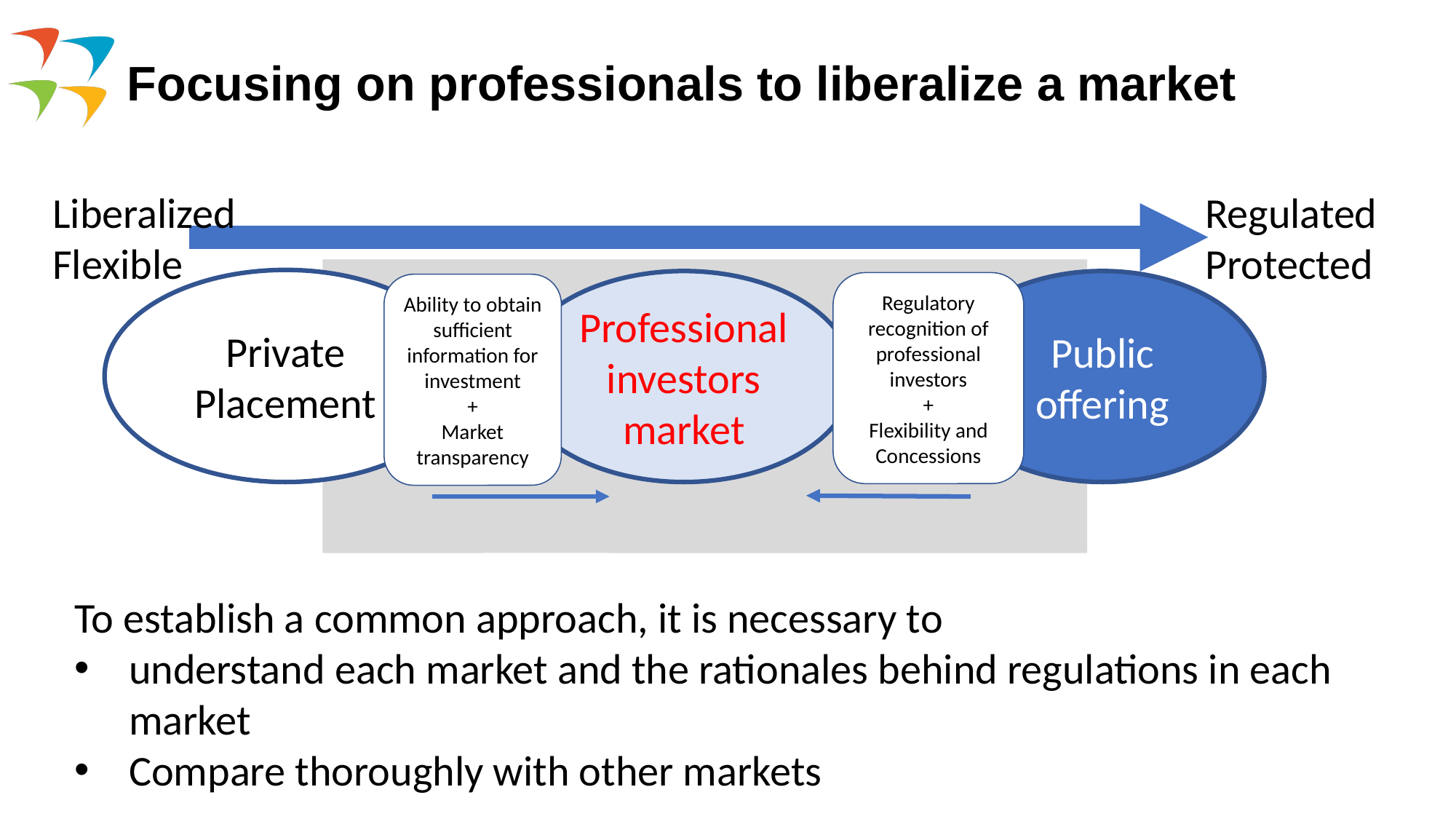

Focusing on professionals to liberalize a market
Liberalized
Flexible
Regulated
Protected

Private Placement
Professional investors market
Public offering
Regulatory recognition of professional investors
+
Flexibility and Concessions
Ability to obtain sufficient information for investment
+
Market transparency
To establish a common approach, it is necessary to
understand each market and the rationales behind regulations in each market
Compare thoroughly with other markets